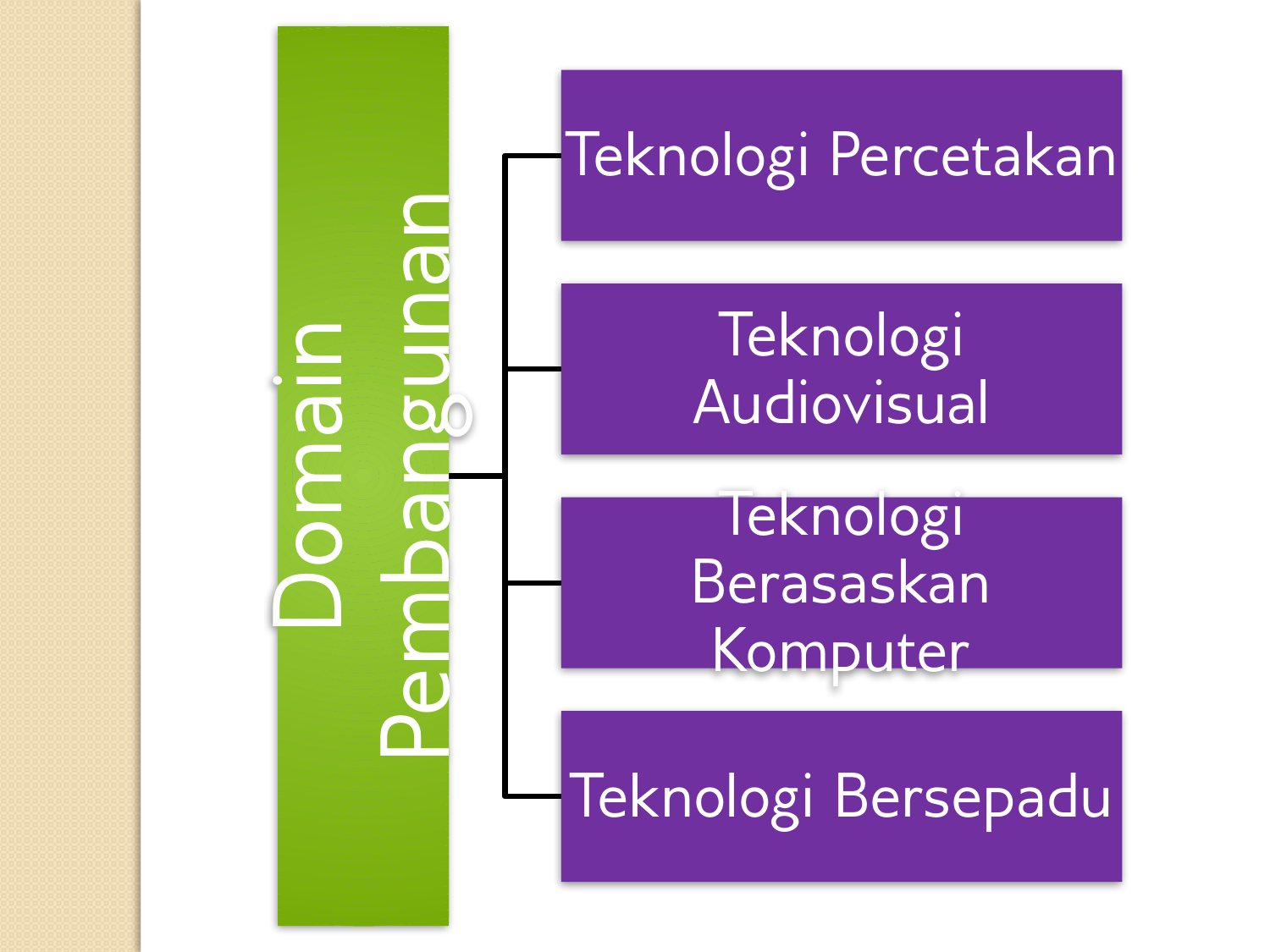

Domain Pembangunan
Teknologi Percetakan
Teknologi Audiovisual
Teknologi Berasaskan Komputer
Teknologi Bersepadu